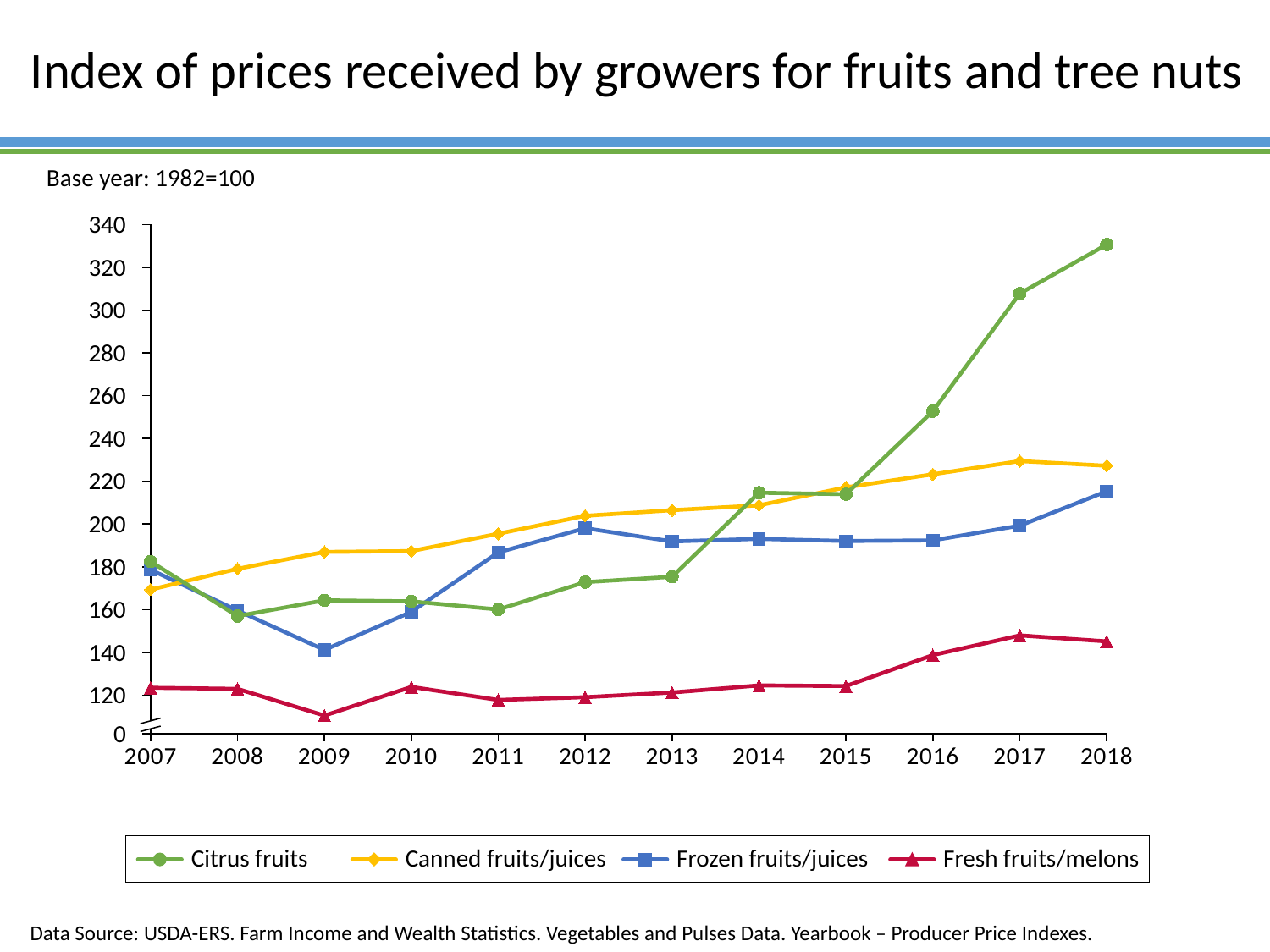

# Index of prices received by growers for fruits and tree nuts
Base year: 1982=100
340

### Chart

| Category |  |  |  |  |
|---|---|---|---|---|
320
300
280
260
240
220
200
180
160
140
120

0

Citrus fruits
Canned fruits/juices
Frozen fruits/juices
Fresh fruits/melons

Data Source: USDA-ERS. Farm Income and Wealth Statistics. Vegetables and Pulses Data. Yearbook – Producer Price Indexes.